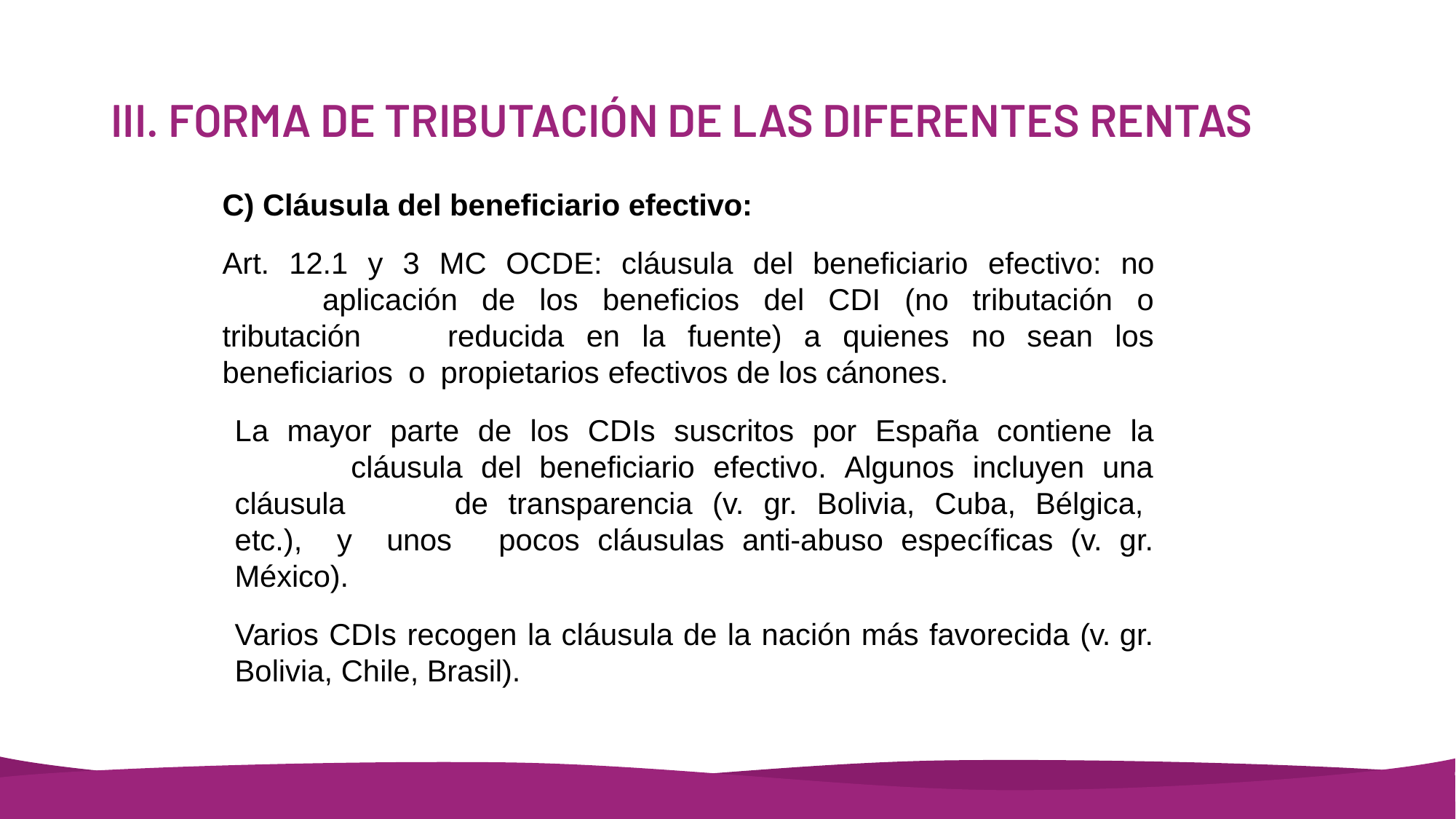

# III. FORMA DE TRIBUTACIÓN DE LAS DIFERENTES RENTAS
Cláusula del beneficiario efectivo:
Art. 12.1 y 3 MC OCDE: cláusula del beneficiario efectivo: no 	aplicación de los beneficios del CDI (no tributación o tributación 	reducida en la fuente) a quienes no sean los beneficiarios o 	propietarios efectivos de los cánones.
La mayor parte de los CDIs suscritos por España contiene la 	cláusula del beneficiario efectivo. Algunos incluyen una cláusula 	de  transparencia  (v.  gr.  Bolivia,  Cuba,  Bélgica,  etc.),  y  unos 	pocos cláusulas anti-abuso específicas (v. gr. México).
Varios CDIs recogen la cláusula de la nación más favorecida (v. gr. Bolivia, Chile, Brasil).